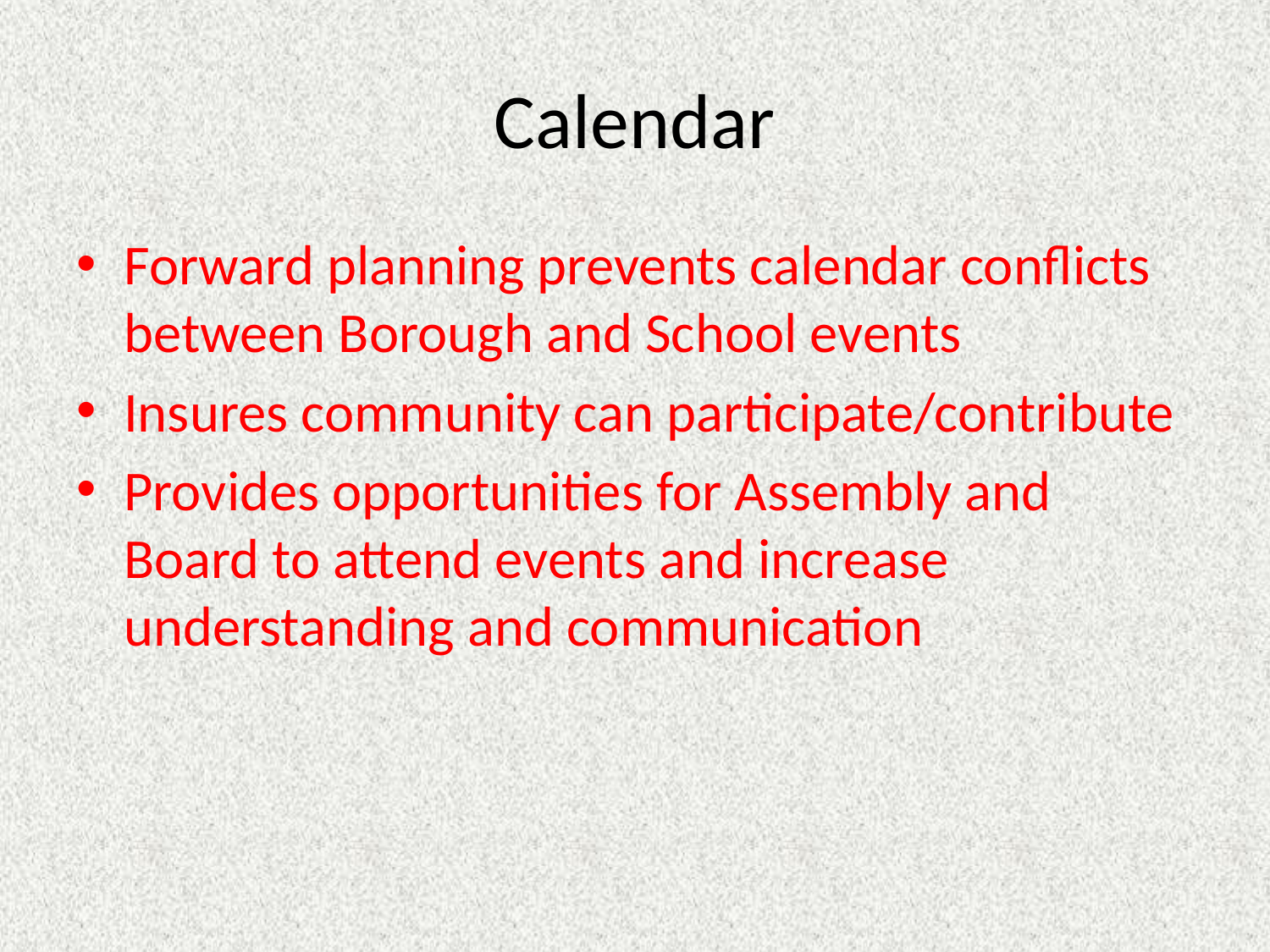

# Calendar
Forward planning prevents calendar conflicts between Borough and School events
Insures community can participate/contribute
Provides opportunities for Assembly and Board to attend events and increase understanding and communication